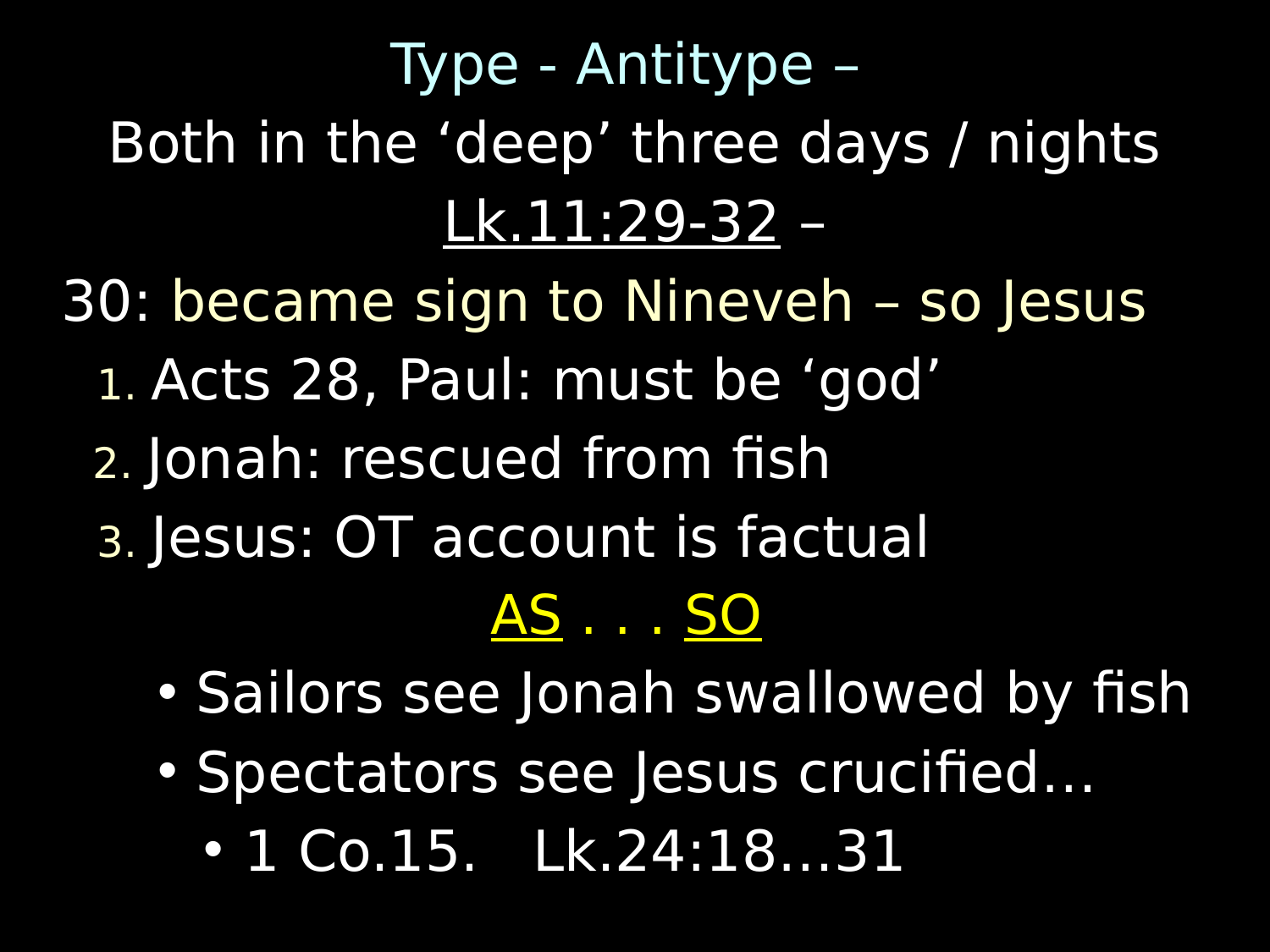

Type - Antitype –
Both in the ‘deep’ three days / nights
Lk.11:29-32 –
30: became sign to Nineveh – so Jesus
  1. Acts 28, Paul: must be ‘god’
  2. Jonah: rescued from fish
  3. Jesus: OT account is factual
AS . . . SO
Sailors see Jonah swallowed by fish
Spectators see Jesus crucified…
1 Co.15.   Lk.24:18…31